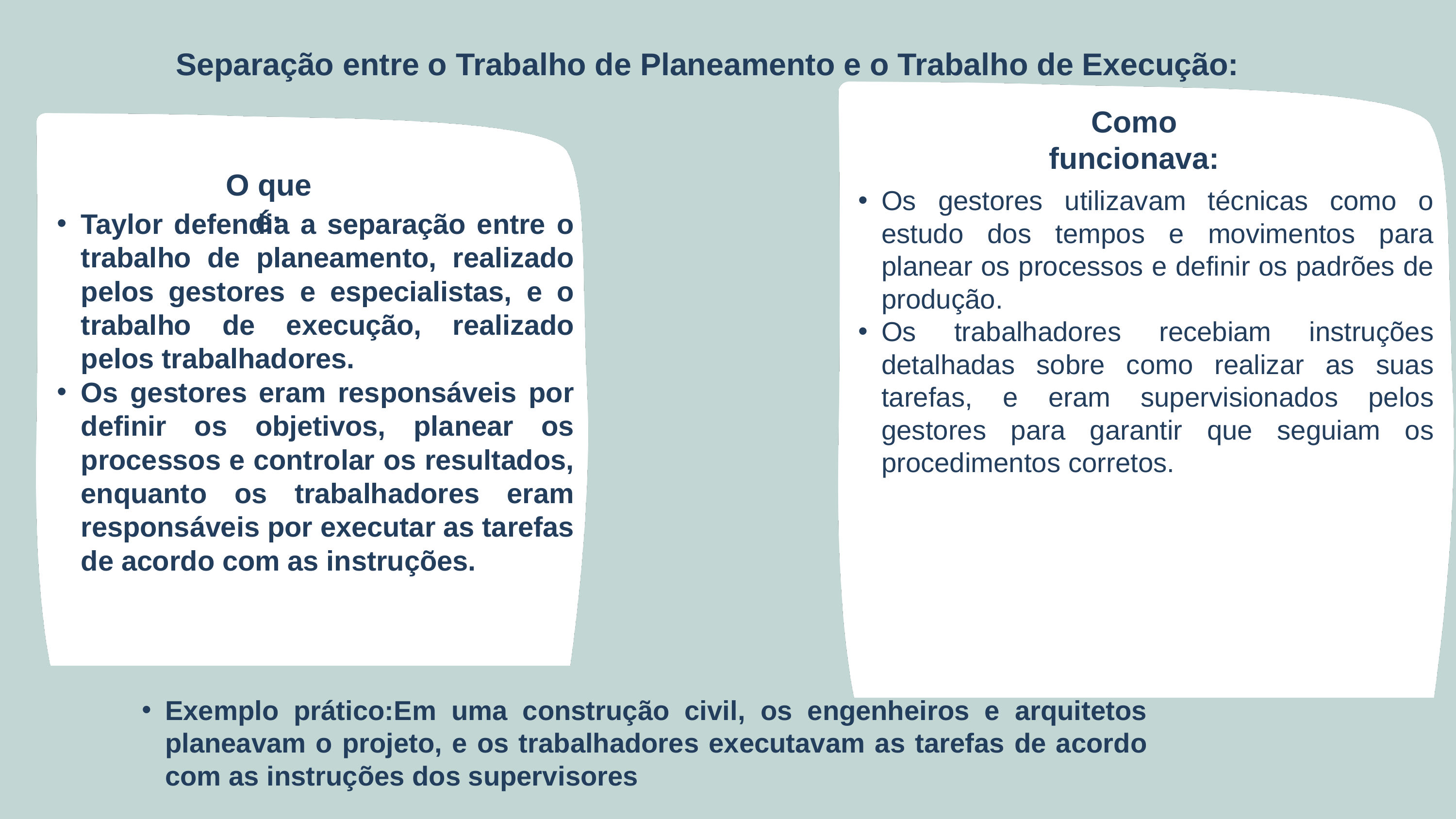

Separação entre o Trabalho de Planeamento e o Trabalho de Execução:

Como funcionava:

O que é:
Os gestores utilizavam técnicas como o estudo dos tempos e movimentos para planear os processos e definir os padrões de produção.
Os trabalhadores recebiam instruções detalhadas sobre como realizar as suas tarefas, e eram supervisionados pelos gestores para garantir que seguiam os procedimentos corretos.

Taylor defendia a separação entre o trabalho de planeamento, realizado pelos gestores e especialistas, e o trabalho de execução, realizado pelos trabalhadores.
Os gestores eram responsáveis por definir os objetivos, planear os processos e controlar os resultados, enquanto os trabalhadores eram responsáveis por executar as tarefas de acordo com as instruções.

Exemplo prático:Em uma construção civil, os engenheiros e arquitetos planeavam o projeto, e os trabalhadores executavam as tarefas de acordo com as instruções dos supervisores